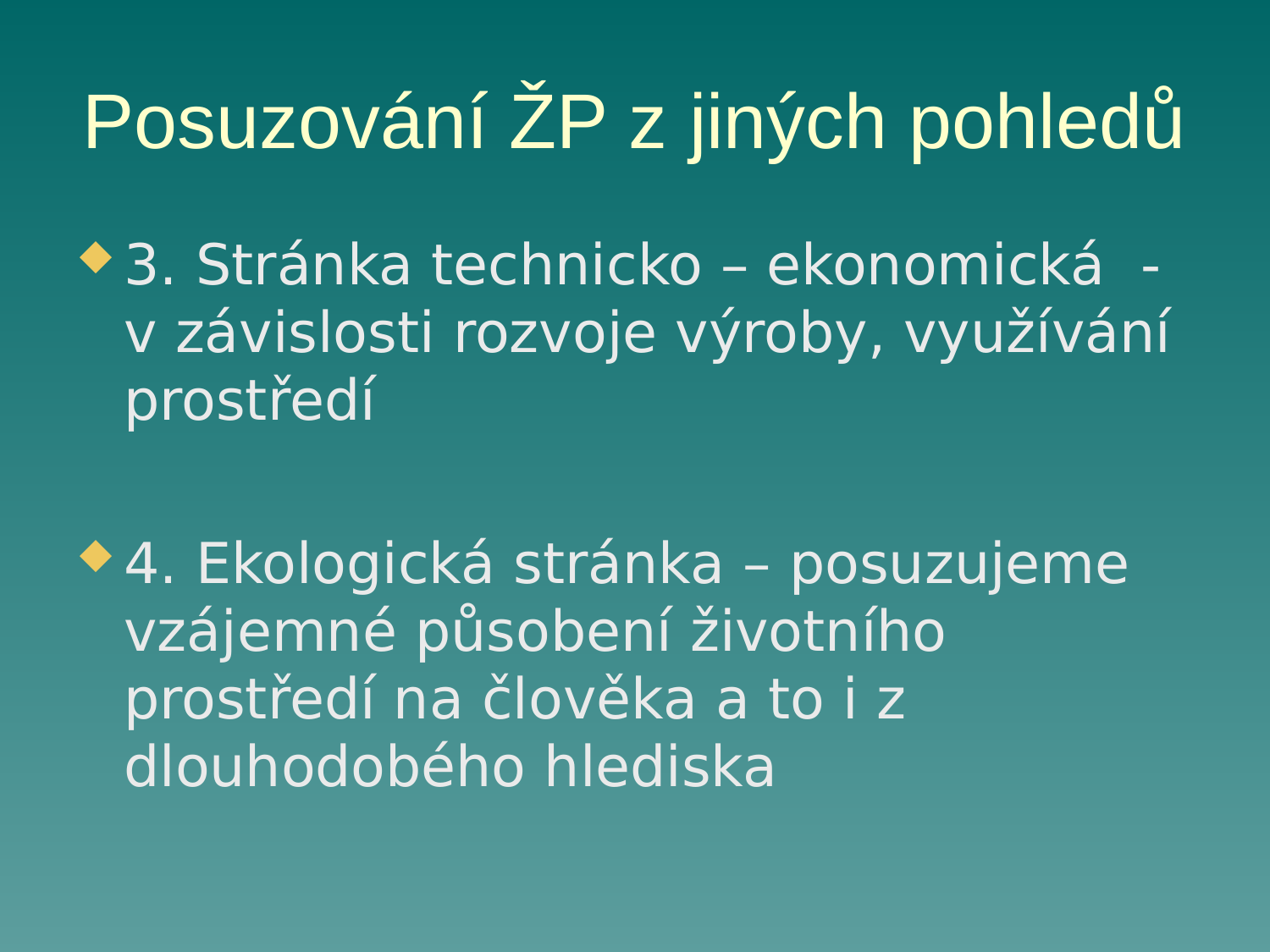

# Posuzování ŽP z jiných pohledů
3. Stránka technicko – ekonomická  - v závislosti rozvoje výroby, využívání prostředí

4. Ekologická stránka – posuzujeme vzájemné působení životního prostředí na člověka a to i z dlouhodobého hlediska